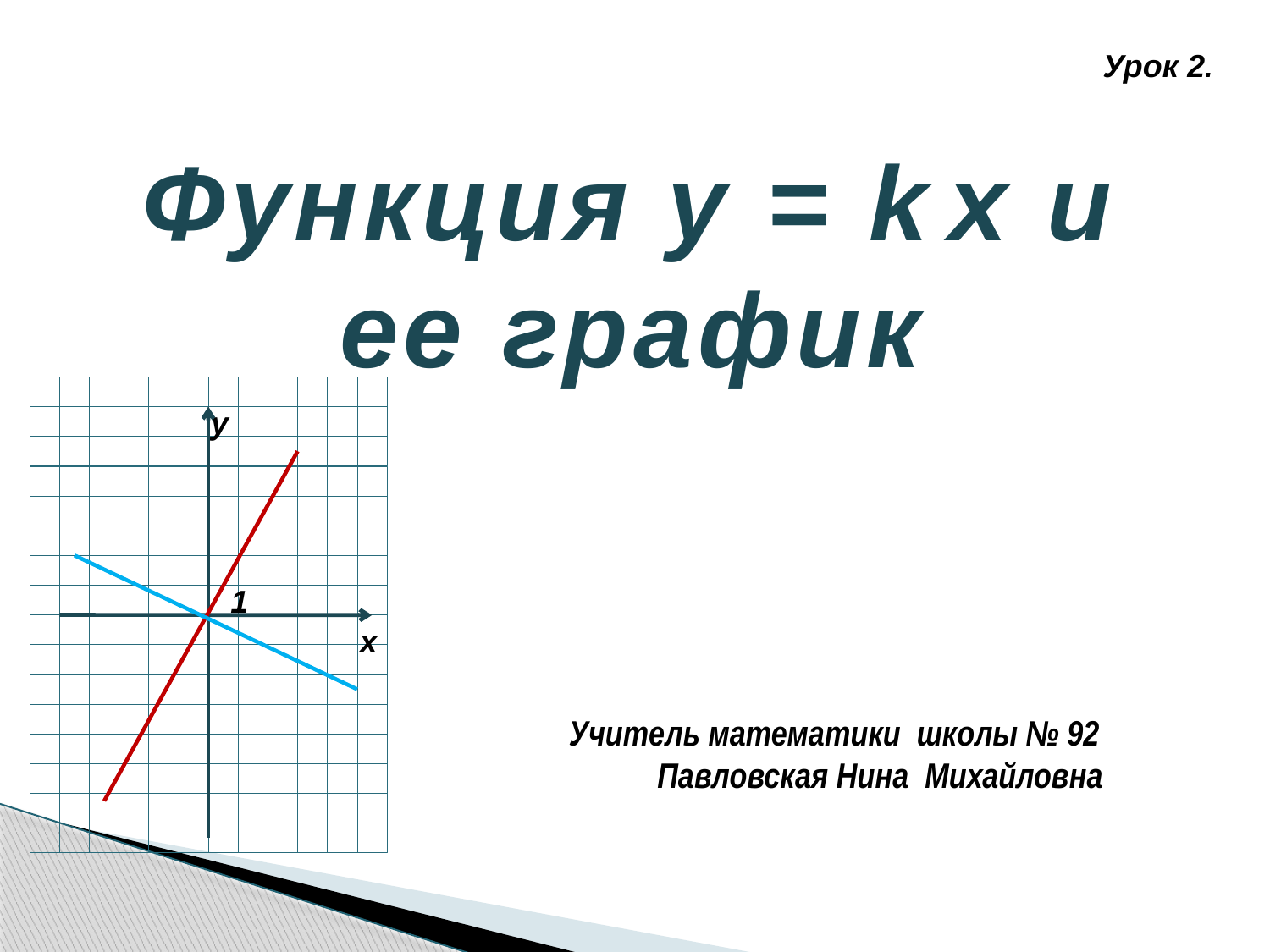

Урок 2.
Функция у = kх и ее график

у
1
х
Учитель математики  школы № 92
           Павловская Нина  Михайловна